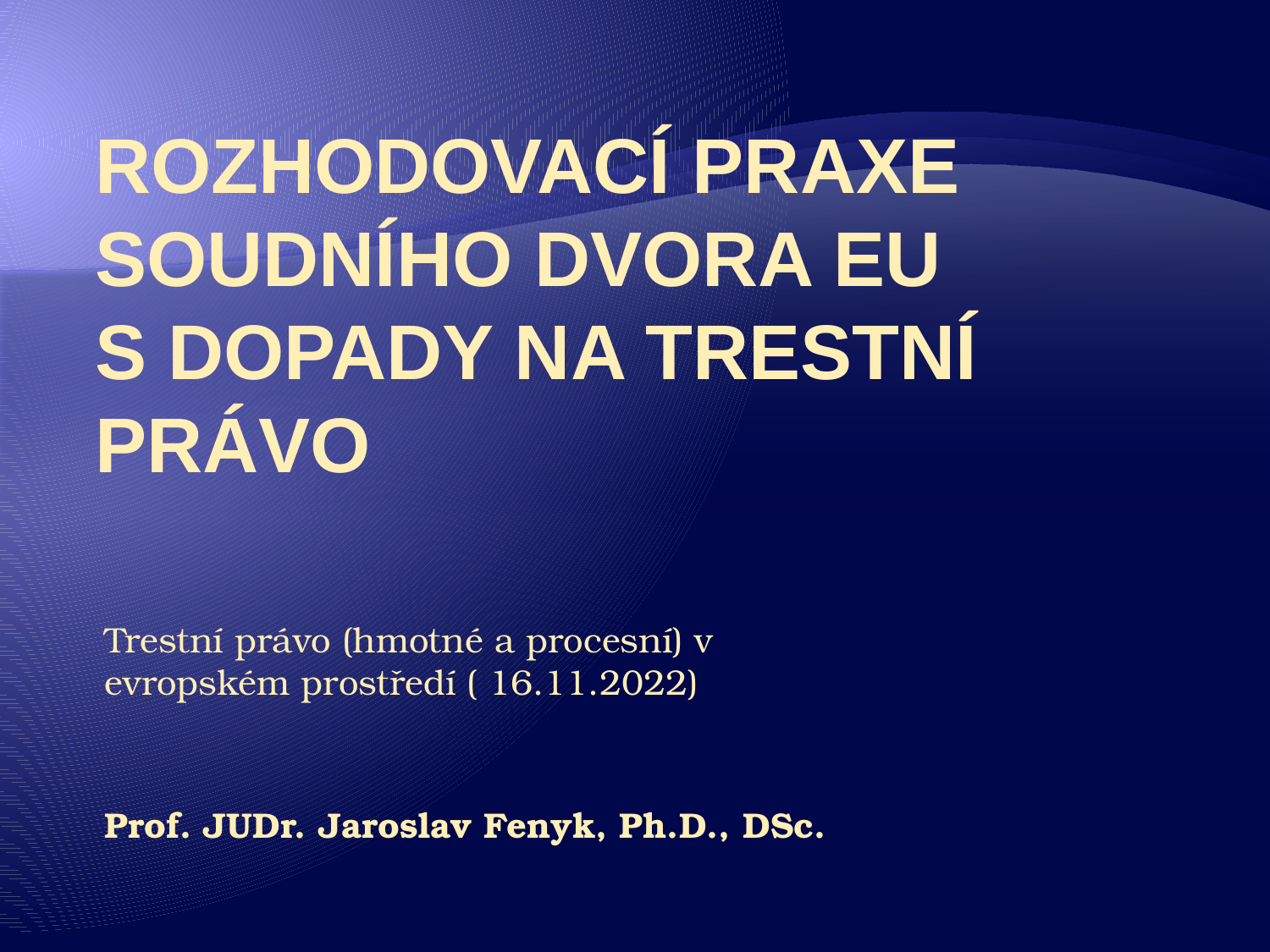

# Rozhodovací praxe Soudního dvora EU s dopady na trestní právo
Trestní právo (hmotné a procesní) v evropském prostředí ( 16.11.2022)

Prof. JUDr. Jaroslav Fenyk, Ph.D., DSc.